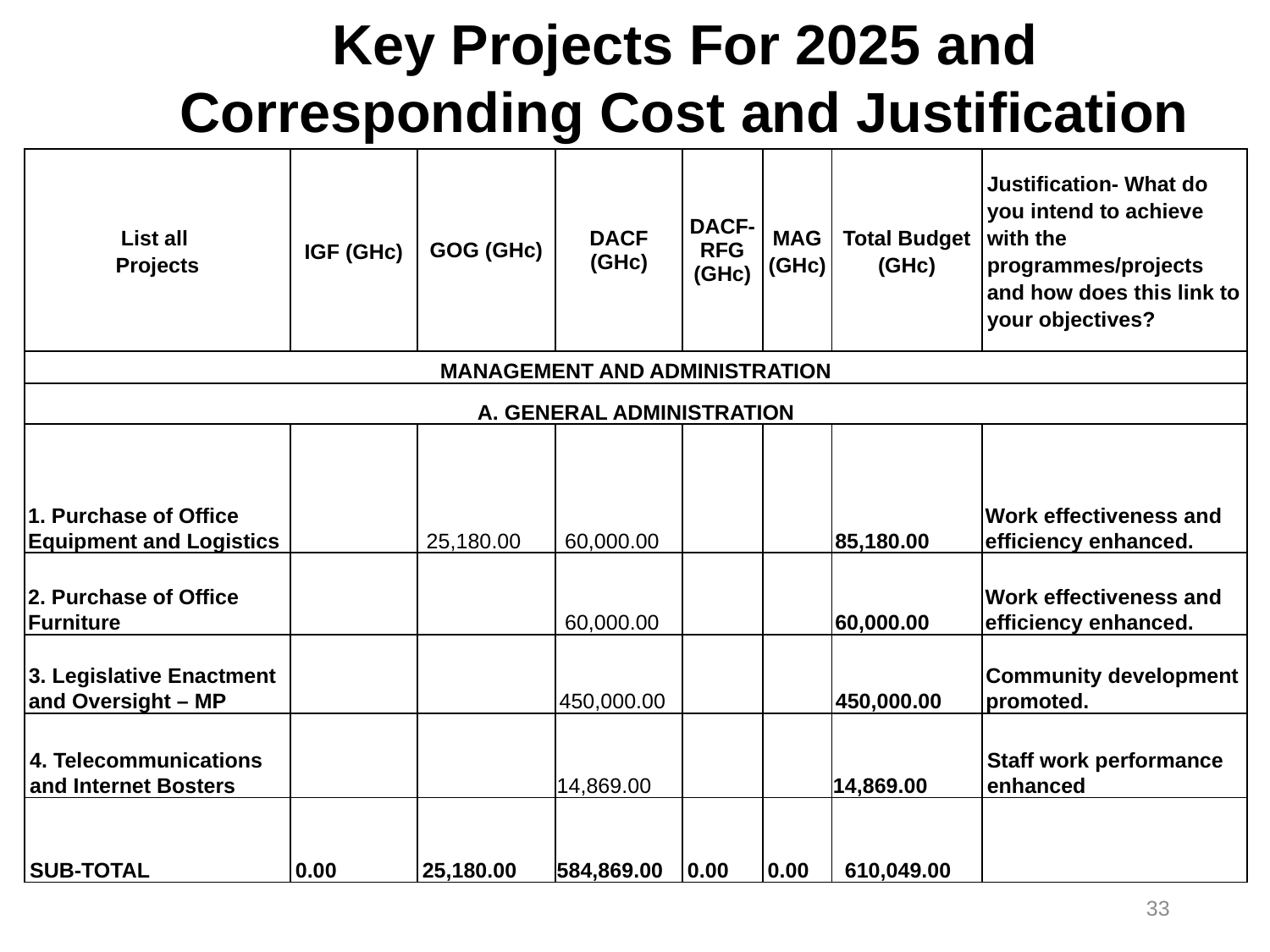

# Key Projects For 2025 and Corresponding Cost and Justification
| List all Projects | IGF (GHc) | GOG (GHc) | DACF (GHc) | DACF-RFG (GHc) | MAG (GHc) | Total Budget (GHc) | Justification- What do you intend to achieve with the programmes/projects and how does this link to your objectives? |
| --- | --- | --- | --- | --- | --- | --- | --- |
| MANAGEMENT AND ADMINISTRATION |  |  |  |  |  |  |  |
| A. GENERAL ADMINISTRATION |  |  |  |  |  |  |  |
| 1. Purchase of Office Equipment and Logistics |  | 25,180.00 | 60,000.00 |  |  | 85,180.00 | Work effectiveness and efficiency enhanced. |
| 2. Purchase of Office Furniture |  |  | 60,000.00 |  |  | 60,000.00 | Work effectiveness and efficiency enhanced. |
| 3. Legislative Enactment and Oversight – MP |  |  | 450,000.00 |  |  | 450,000.00 | Community development promoted. |
| 4. Telecommunications and Internet Bosters |  |  | 14,869.00 |  |  | 14,869.00 | Staff work performance enhanced |
| SUB-TOTAL | 0.00 | 25,180.00 | 584,869.00 | 0.00 | 0.00 | 610,049.00 |  |
33